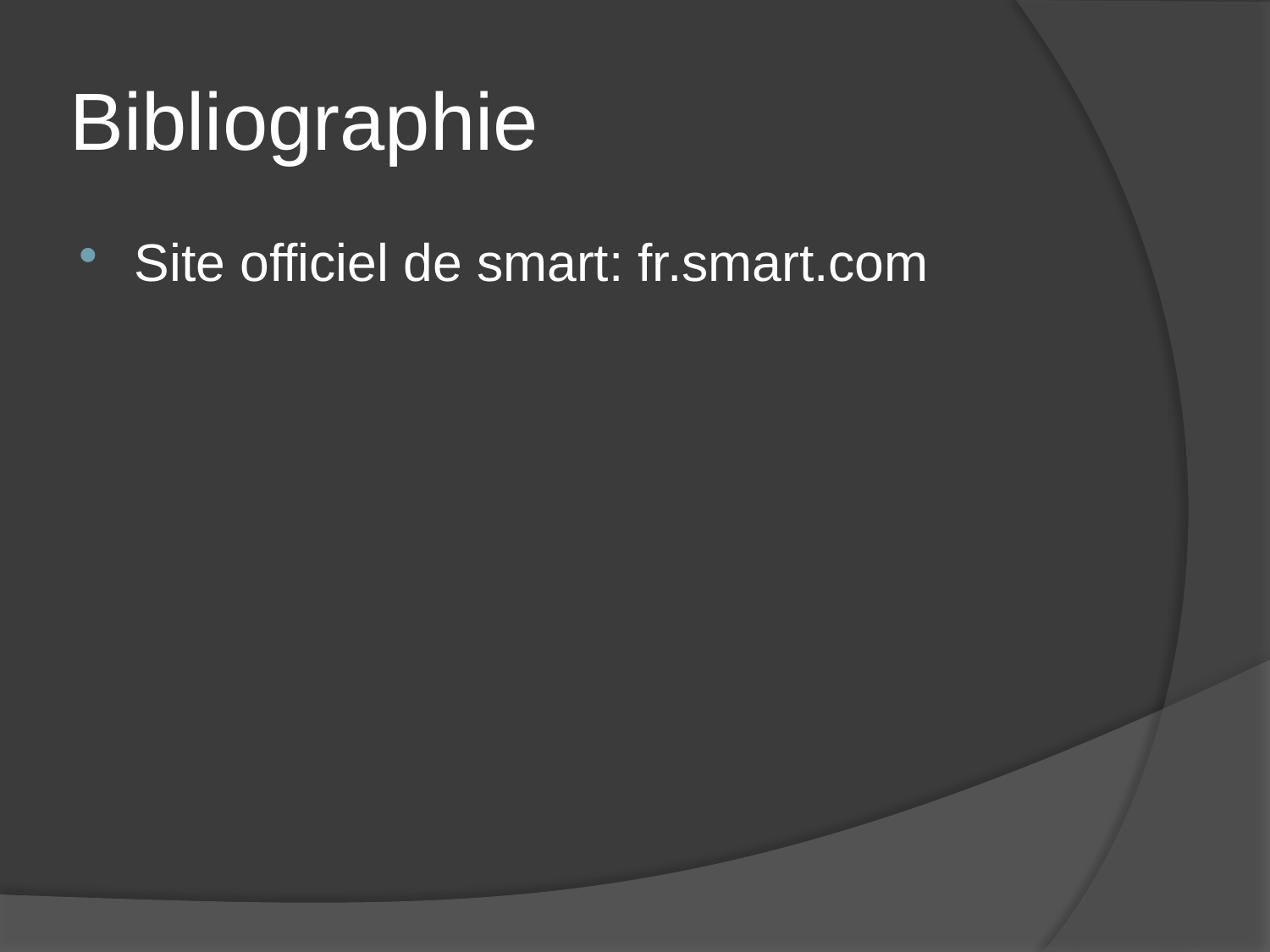

# Bibliographie
Site officiel de smart: fr.smart.com